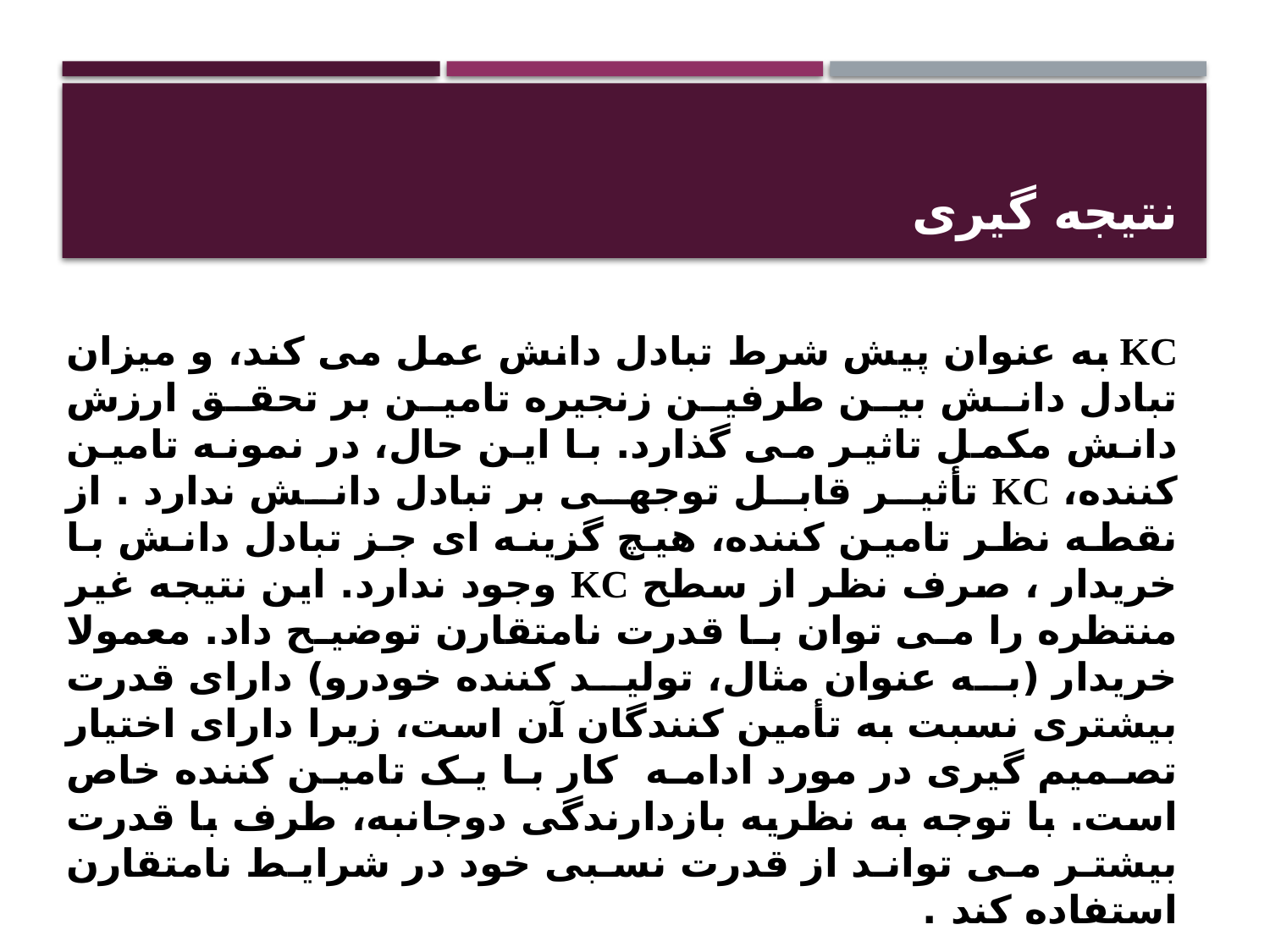

# نتیجه گیری
KC به عنوان پیش شرط تبادل دانش عمل می کند، و میزان تبادل دانش بین طرفین زنجیره تامین بر تحقق ارزش دانش مکمل تاثیر می گذارد. با این حال، در نمونه تامین کننده، KC تأثیر قابل توجهی بر تبادل دانش ندارد . از نقطه نظر تامین کننده، هیچ گزینه ای جز تبادل دانش با خریدار ، صرف نظر از سطح KC وجود ندارد. این نتیجه غیر منتظره را می توان با قدرت نامتقارن توضیح داد. معمولا خریدار (به عنوان مثال، تولید کننده خودرو) دارای قدرت بیشتری نسبت به تأمین کنندگان آن است، زیرا دارای اختیار تصمیم گیری در مورد ادامه  کار با یک تامین کننده خاص است. با توجه به نظریه بازدارندگی دوجانبه، طرف با قدرت بیشتر می تواند از قدرت نسبی خود در شرایط نامتقارن استفاده کند .